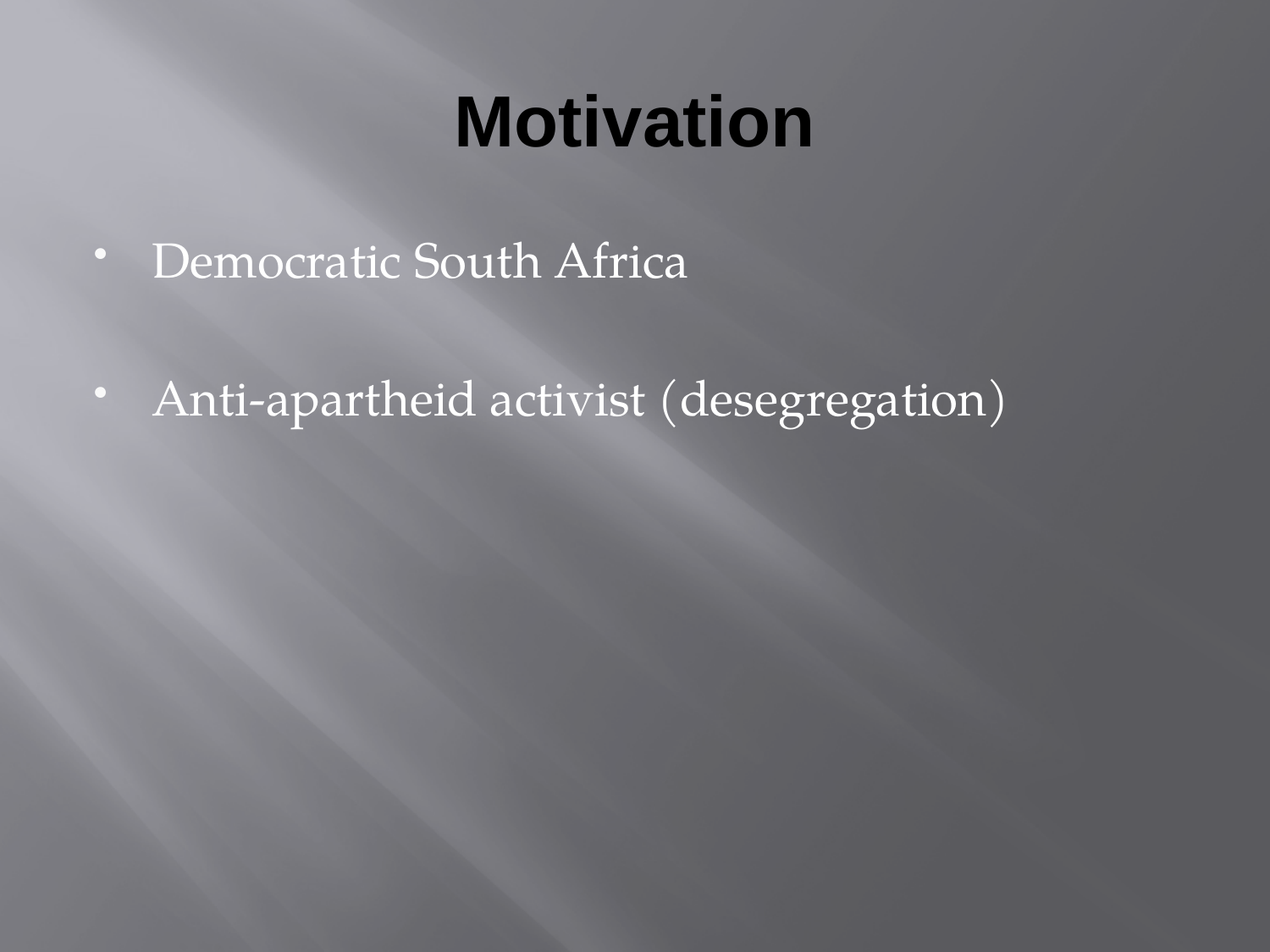

# Motivation
Democratic South Africa

Anti-apartheid activist (desegregation)